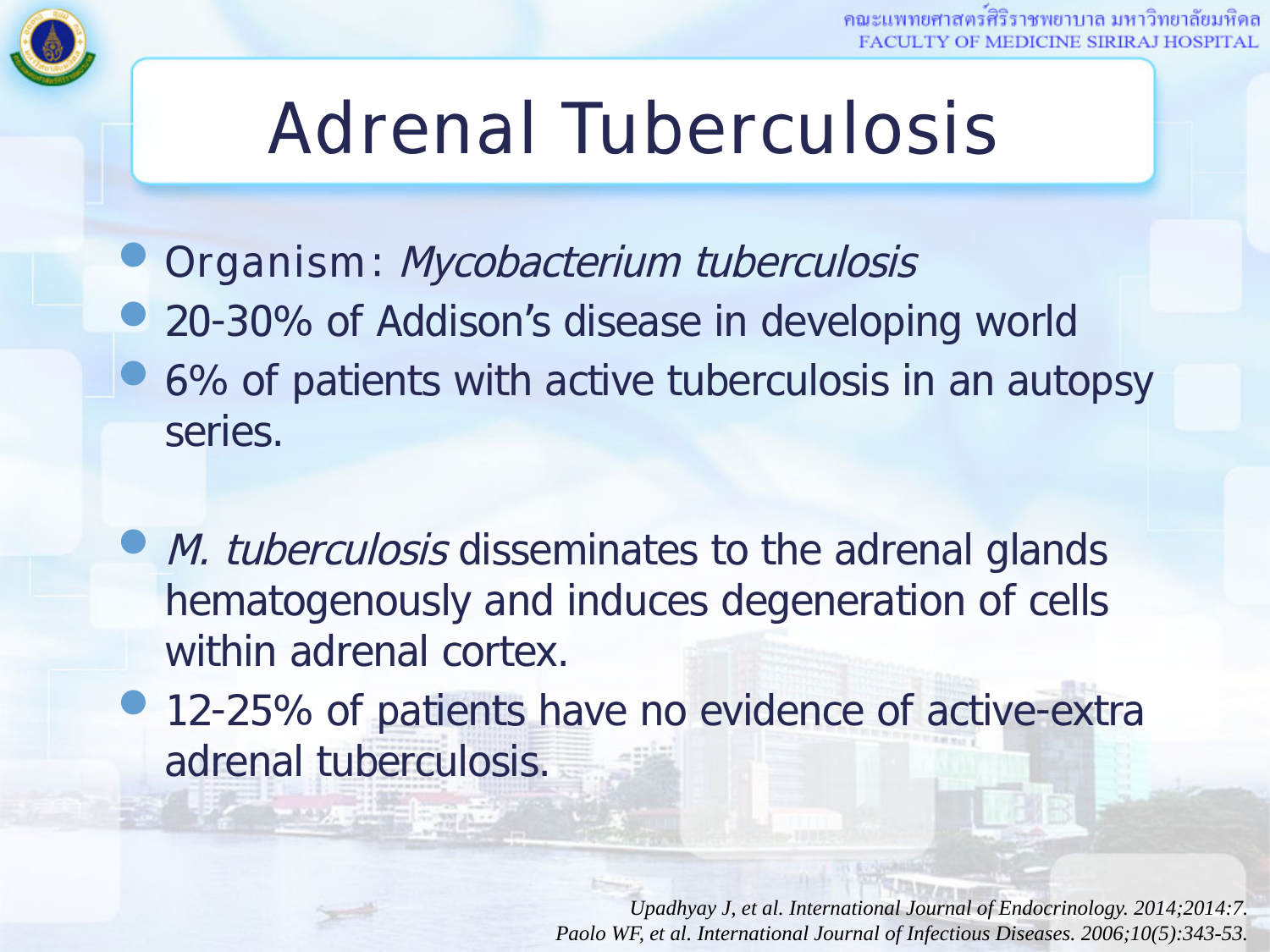

# Adrenal Tuberculosis
Organism: Mycobacterium tuberculosis
20-30% of Addison’s disease in developing world
6% of patients with active tuberculosis in an autopsy series.

M. tuberculosis disseminates to the adrenal glands hematogenously and induces degeneration of cells within adrenal cortex.
12-25% of patients have no evidence of active-extra adrenal tuberculosis.

Upadhyay J, et al. International Journal of Endocrinology. 2014;2014:7.
Paolo WF, et al. International Journal of Infectious Diseases. 2006;10(5):343-53.